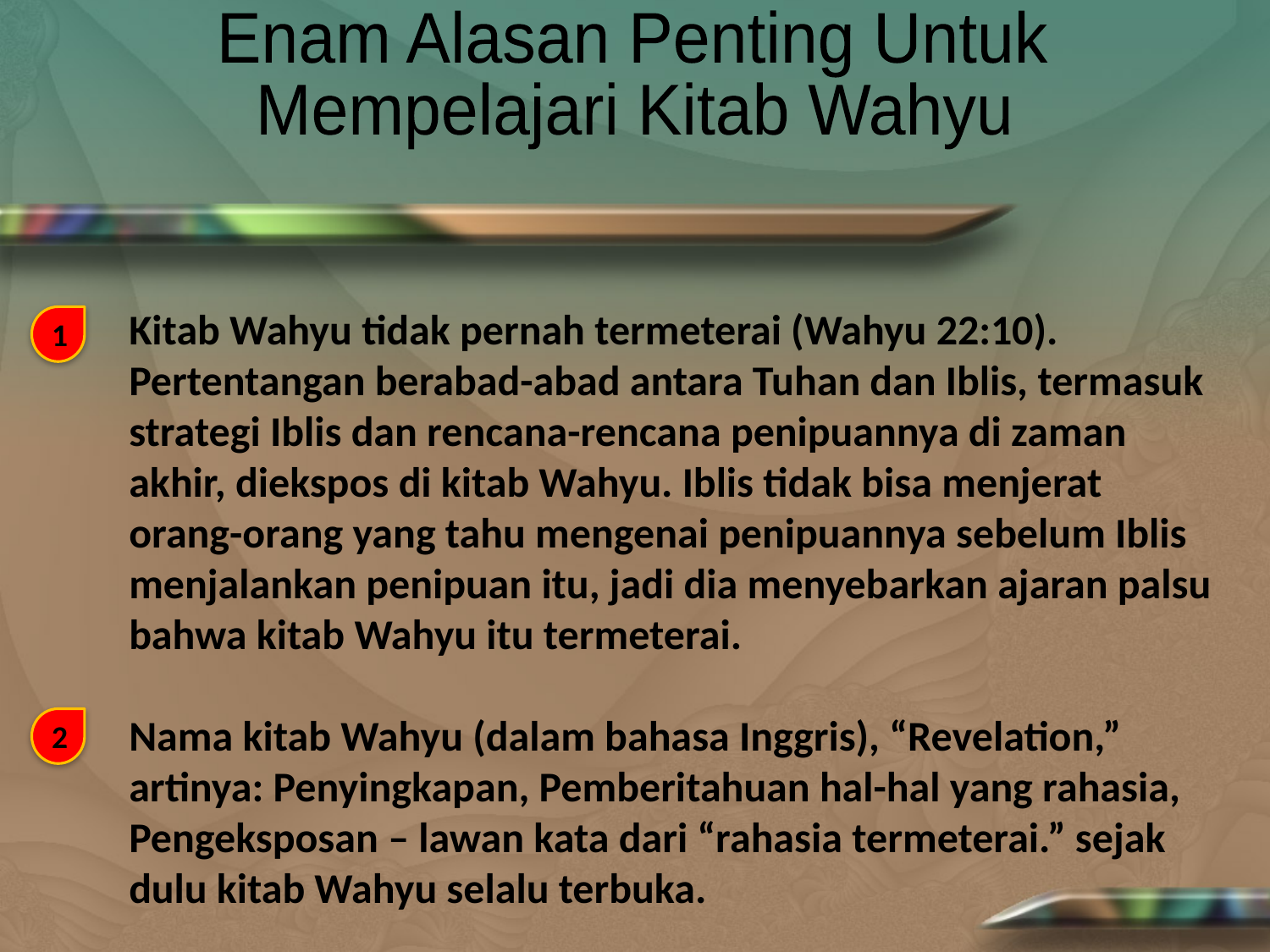

Enam Alasan Penting Untuk
Mempelajari Kitab Wahyu
Kitab Wahyu tidak pernah termeterai (Wahyu 22:10). Pertentangan berabad-abad antara Tuhan dan Iblis, termasuk strategi Iblis dan rencana-rencana penipuannya di zaman akhir, diekspos di kitab Wahyu. Iblis tidak bisa menjerat orang-orang yang tahu mengenai penipuannya sebelum Iblis menjalankan penipuan itu, jadi dia menyebarkan ajaran palsu bahwa kitab Wahyu itu termeterai.

Nama kitab Wahyu (dalam bahasa Inggris), “Revelation,” artinya: Penyingkapan, Pemberitahuan hal-hal yang rahasia, Pengeksposan – lawan kata dari “rahasia termeterai.” sejak dulu kitab Wahyu selalu terbuka.
1
2